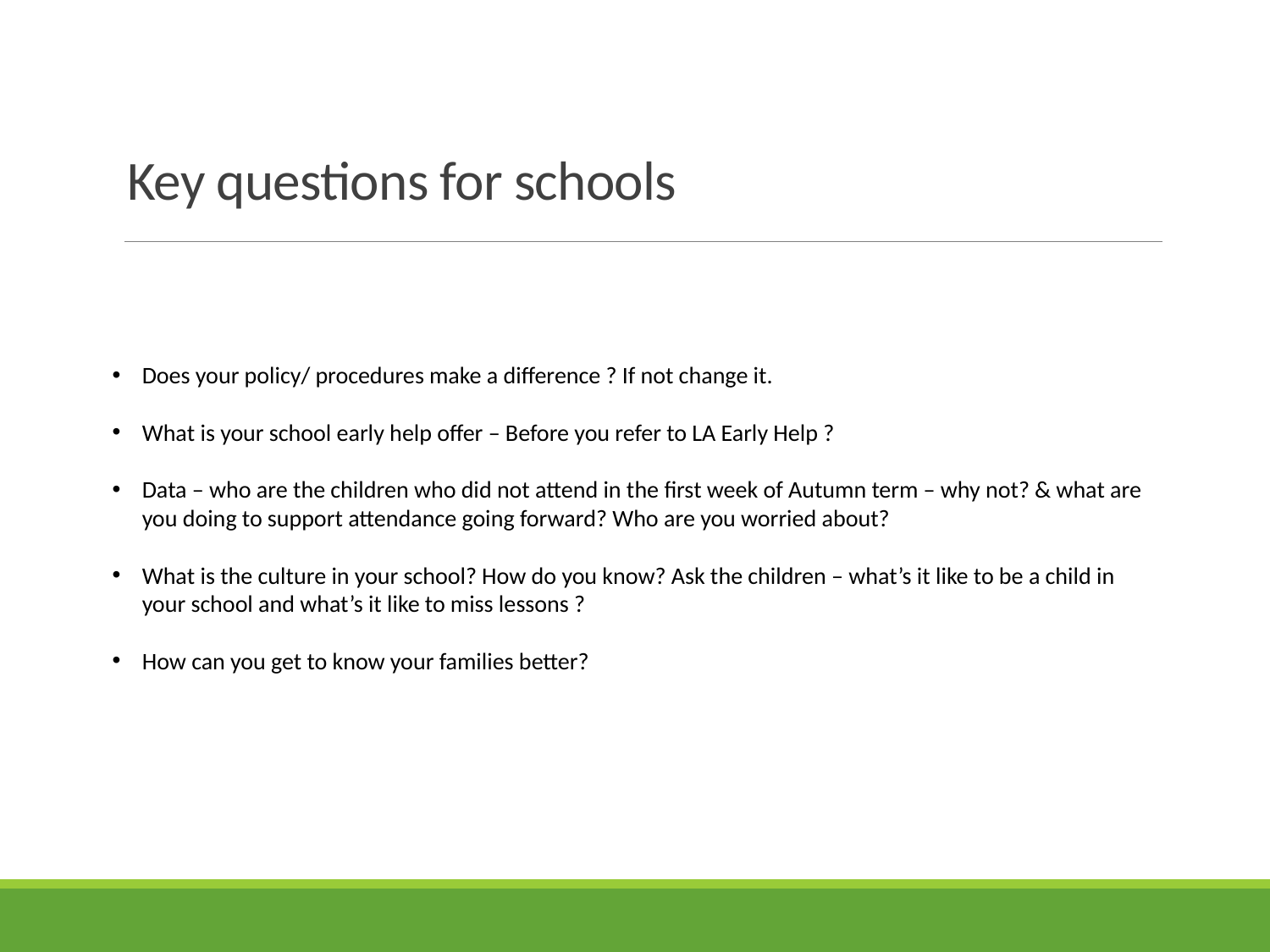

# Key questions for schools
Does your policy/ procedures make a difference ? If not change it.

What is your school early help offer – Before you refer to LA Early Help ?

Data – who are the children who did not attend in the first week of Autumn term – why not? & what are you doing to support attendance going forward? Who are you worried about?

What is the culture in your school? How do you know? Ask the children – what’s it like to be a child in your school and what’s it like to miss lessons ?

How can you get to know your families better?